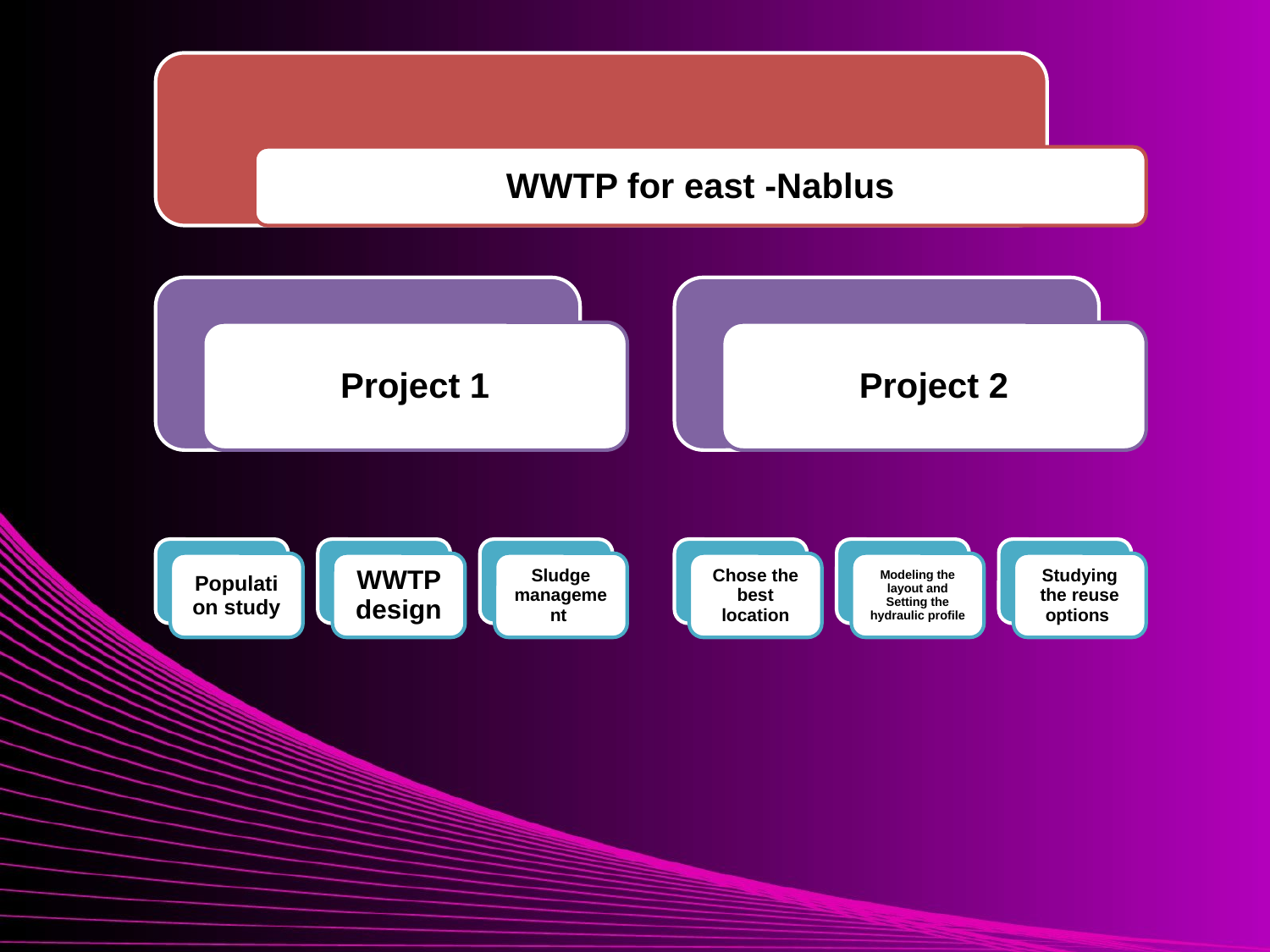

WWTP for east -Nablus
Project 1
Population study
WWTP design
Project 2
Chose the best location
Sludge management
Modeling the layout and Setting the hydraulic profile
Studying the reuse options